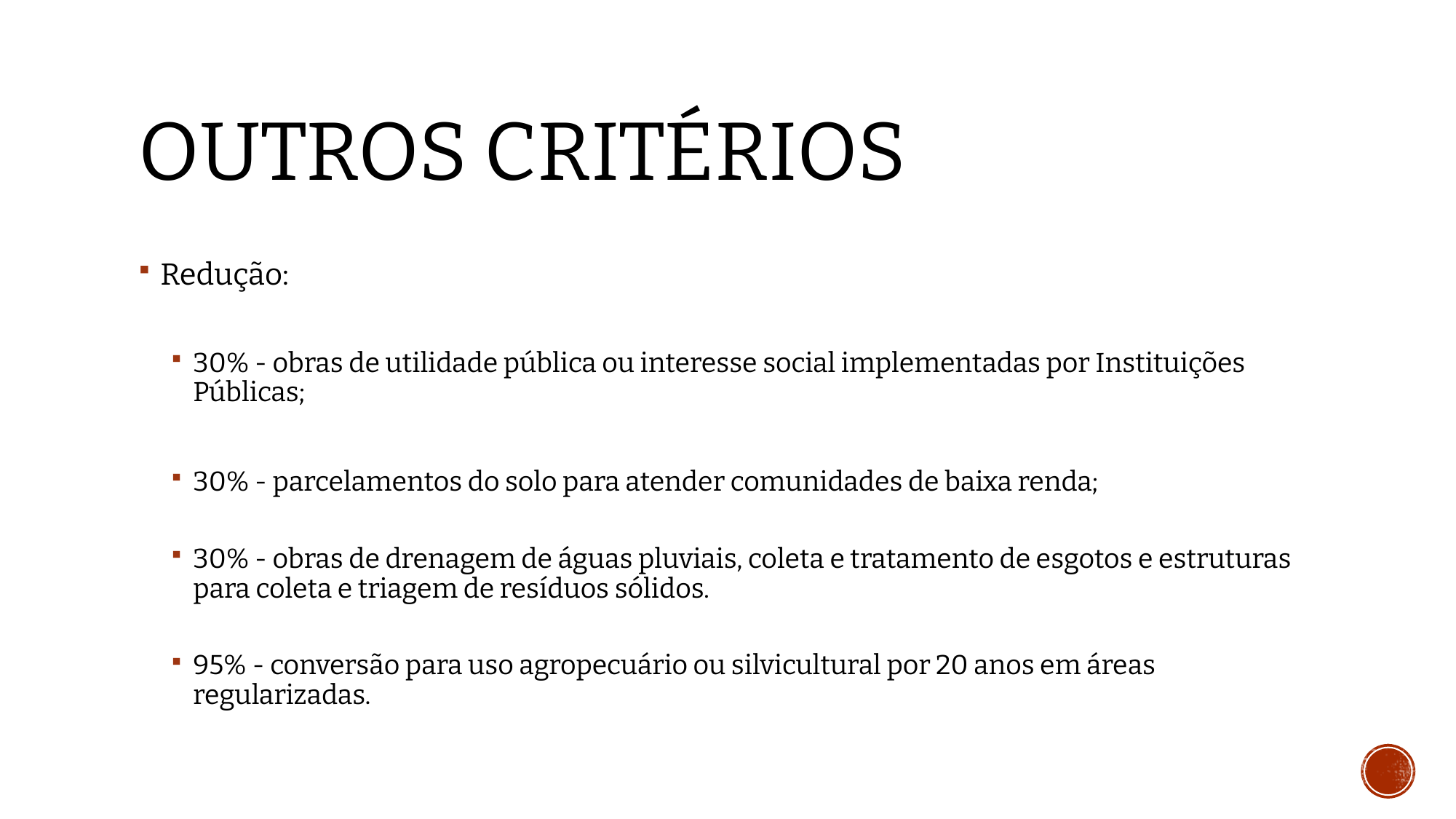

# OUTROS CRITÉRIOS
Redução:

30% - obras de utilidade pública ou interesse social implementadas por Instituições Públicas;

30% - parcelamentos do solo para atender comunidades de baixa renda;

30% - obras de drenagem de águas pluviais, coleta e tratamento de esgotos e estruturas para coleta e triagem de resíduos sólidos.

95% - conversão para uso agropecuário ou silvicultural por 20 anos em áreas regularizadas.